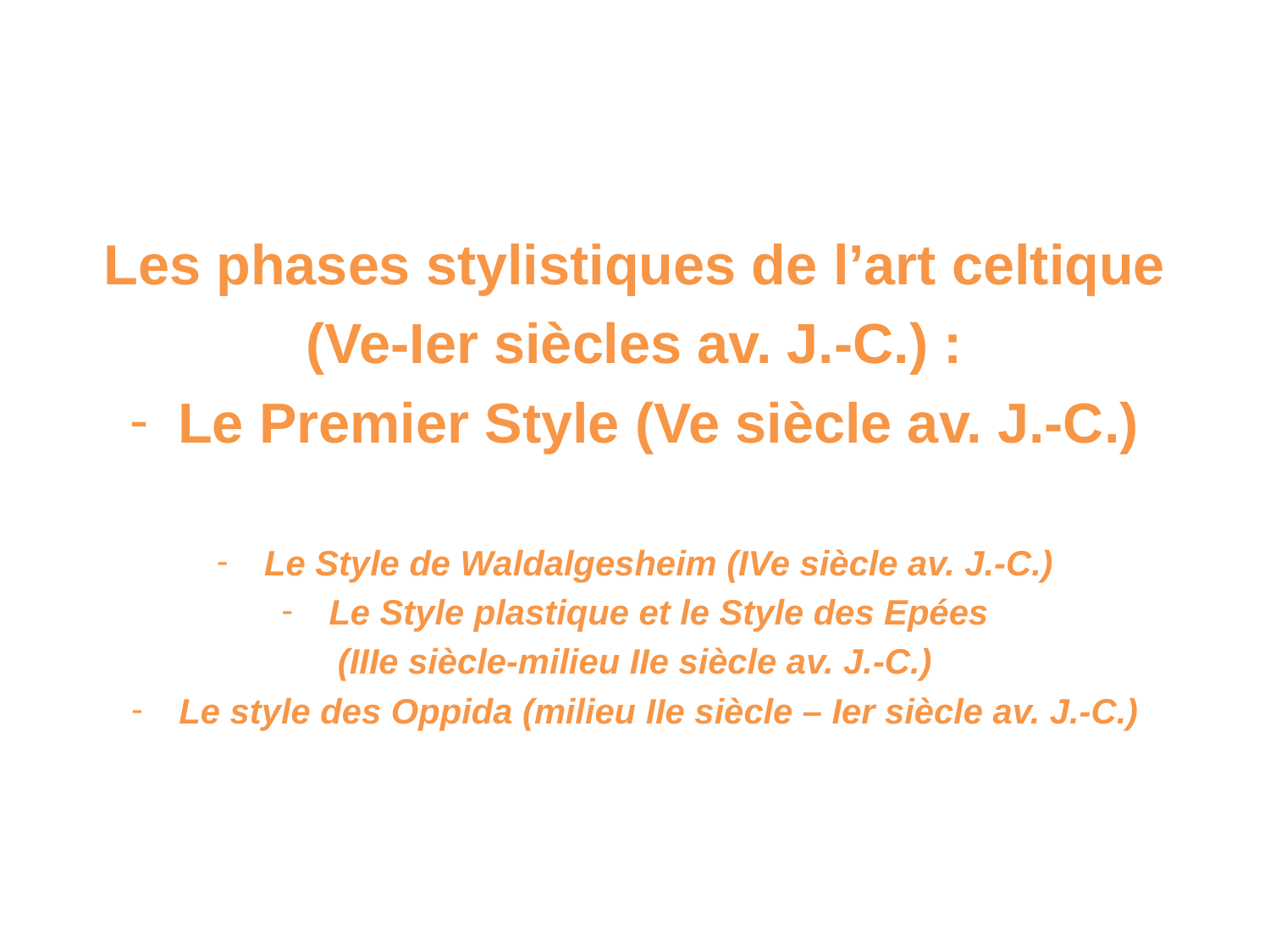

#
Les phases stylistiques de l’art celtique
(Ve-Ier siècles av. J.-C.) :
Le Premier Style (Ve siècle av. J.-C.)

Le Style de Waldalgesheim (IVe siècle av. J.-C.)
Le Style plastique et le Style des Epées
(IIIe siècle-milieu IIe siècle av. J.-C.)
Le style des Oppida (milieu IIe siècle – Ier siècle av. J.-C.)